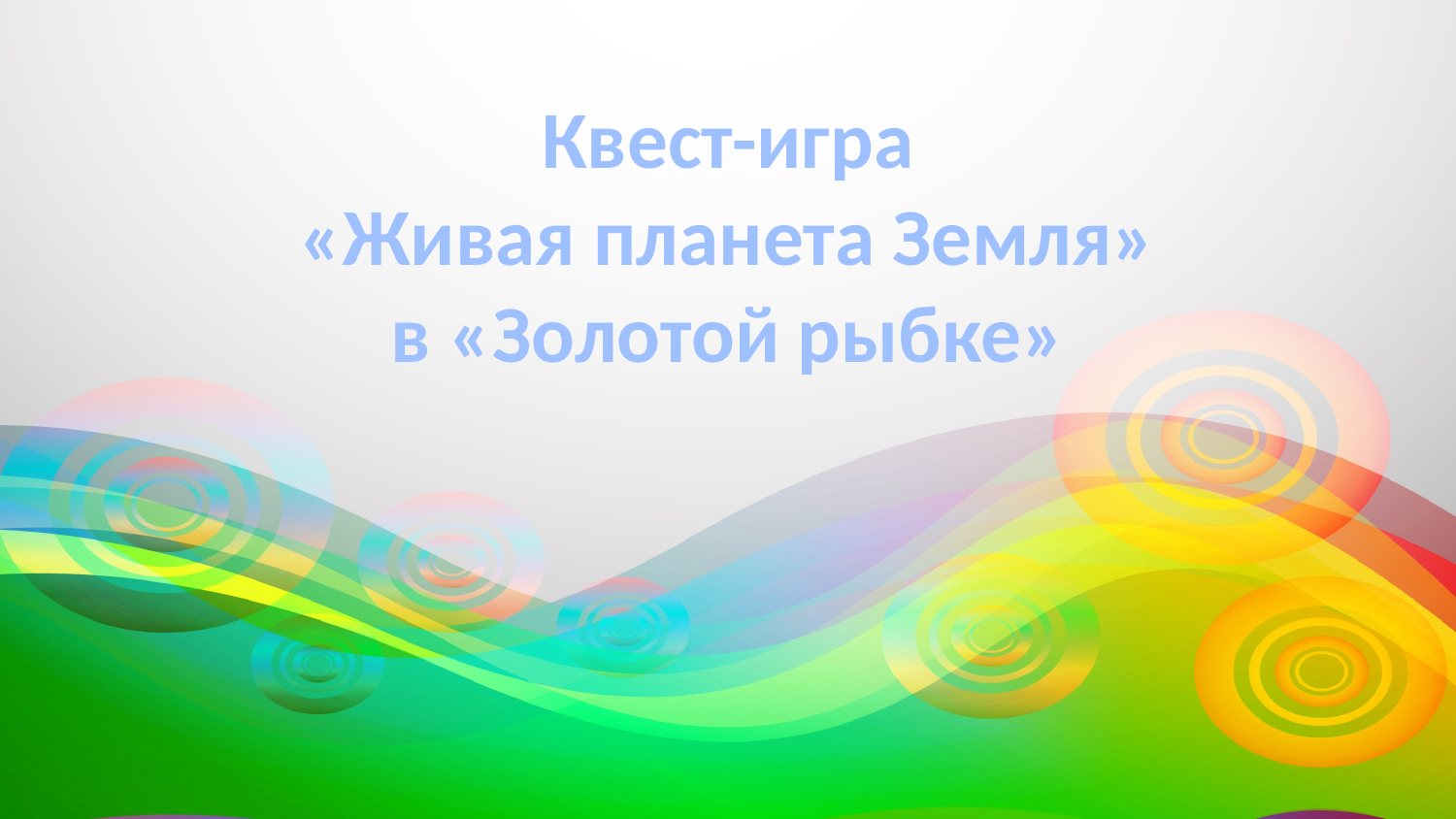

# Квест-игра «Живая планета Земля» в «Золотой рыбке»